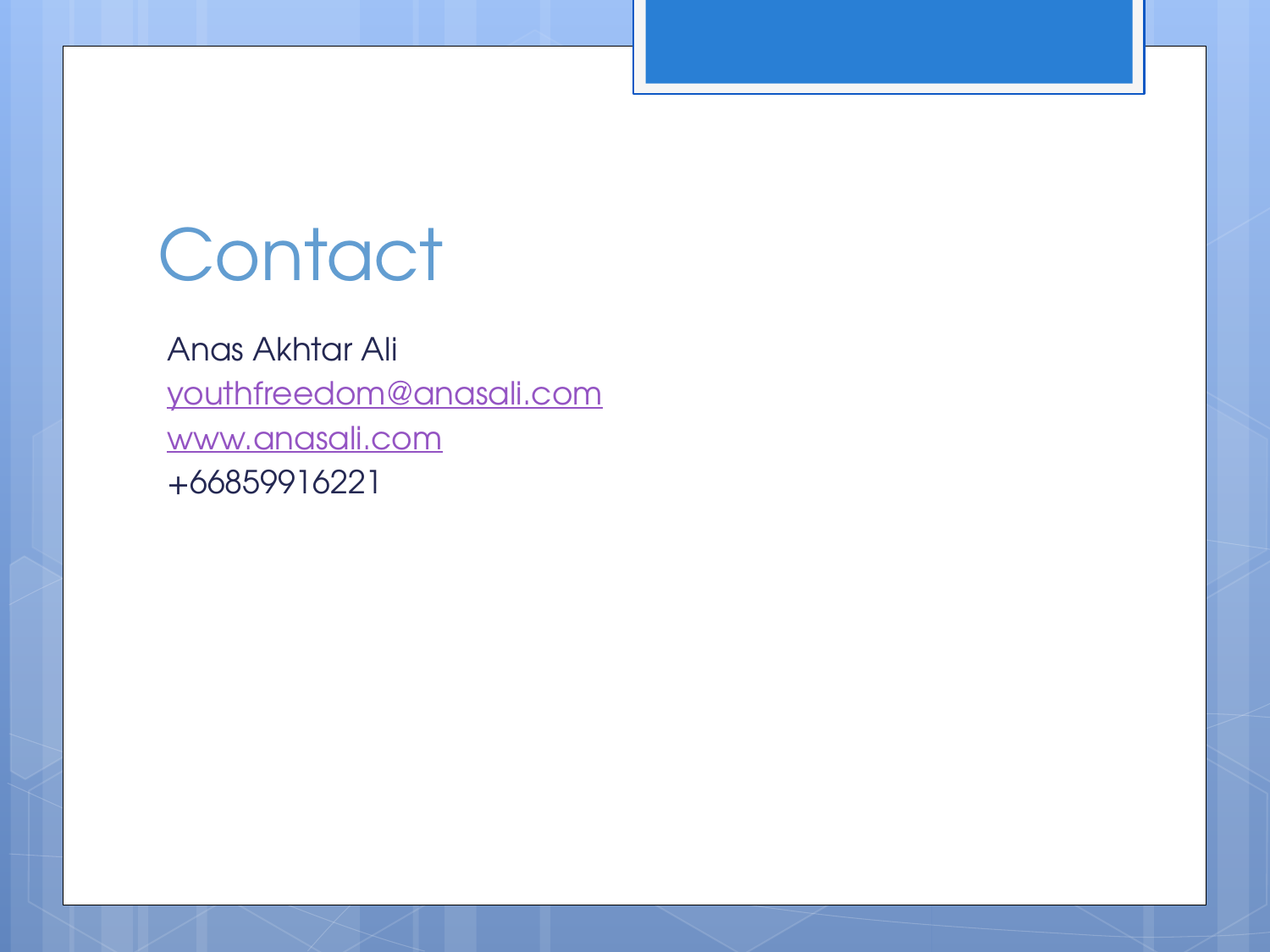

# Contact
Anas Akhtar Ali
youthfreedom@anasali.com
www.anasali.com
+66859916221